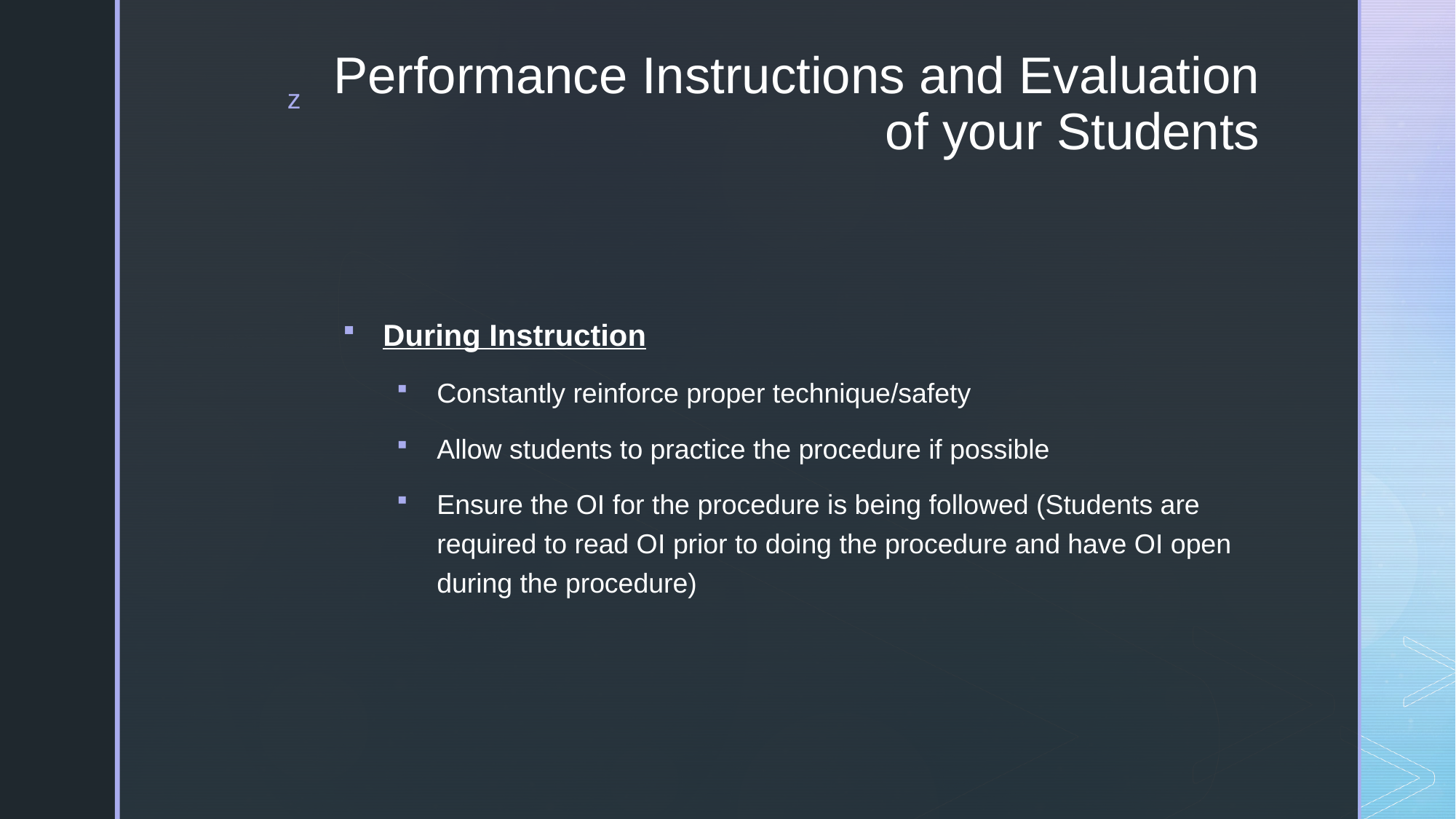

# Performance Instructions and Evaluation of your Students
During Instruction
Constantly reinforce proper technique/safety
Allow students to practice the procedure if possible
Ensure the OI for the procedure is being followed (Students are required to read OI prior to doing the procedure and have OI open during the procedure)